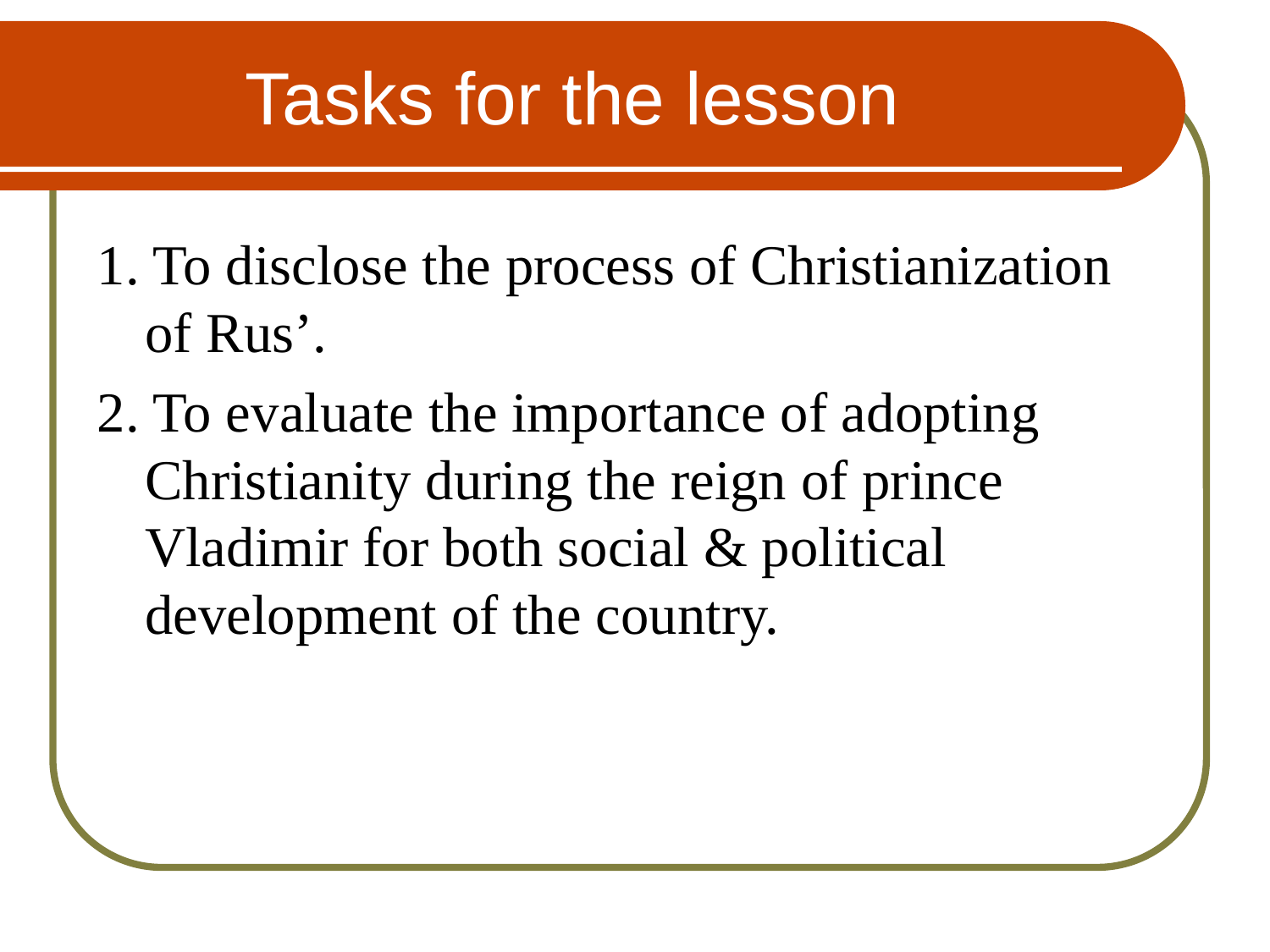

# Tasks for the lesson
1. To disclose the process of Christianization of Rus’.
2. To evaluate the importance of adopting Christianity during the reign of prince Vladimir for both social & political development of the country.